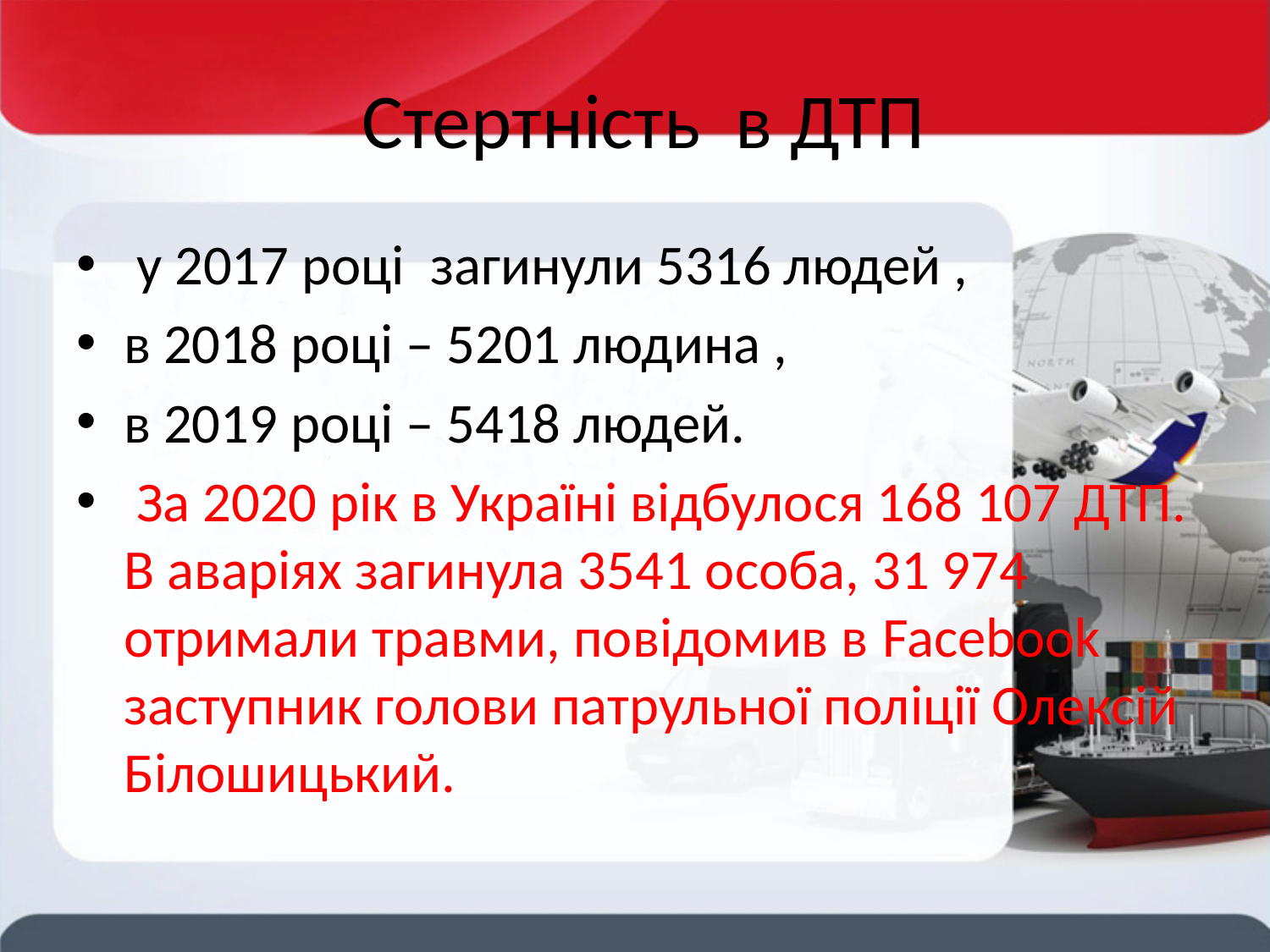

# Стертність  в ДТП
 у 2017 році  загинули 5316 людей ,
в 2018 році – 5201 людина ,
в 2019 році – 5418 людей.
 За 2020 рік в Україні відбулося 168 107 ДТП. В аваріях загинула 3541 особа, 31 974 отримали травми, повідомив в Facebook заступник голови патрульної поліції Олексій Білошицький.